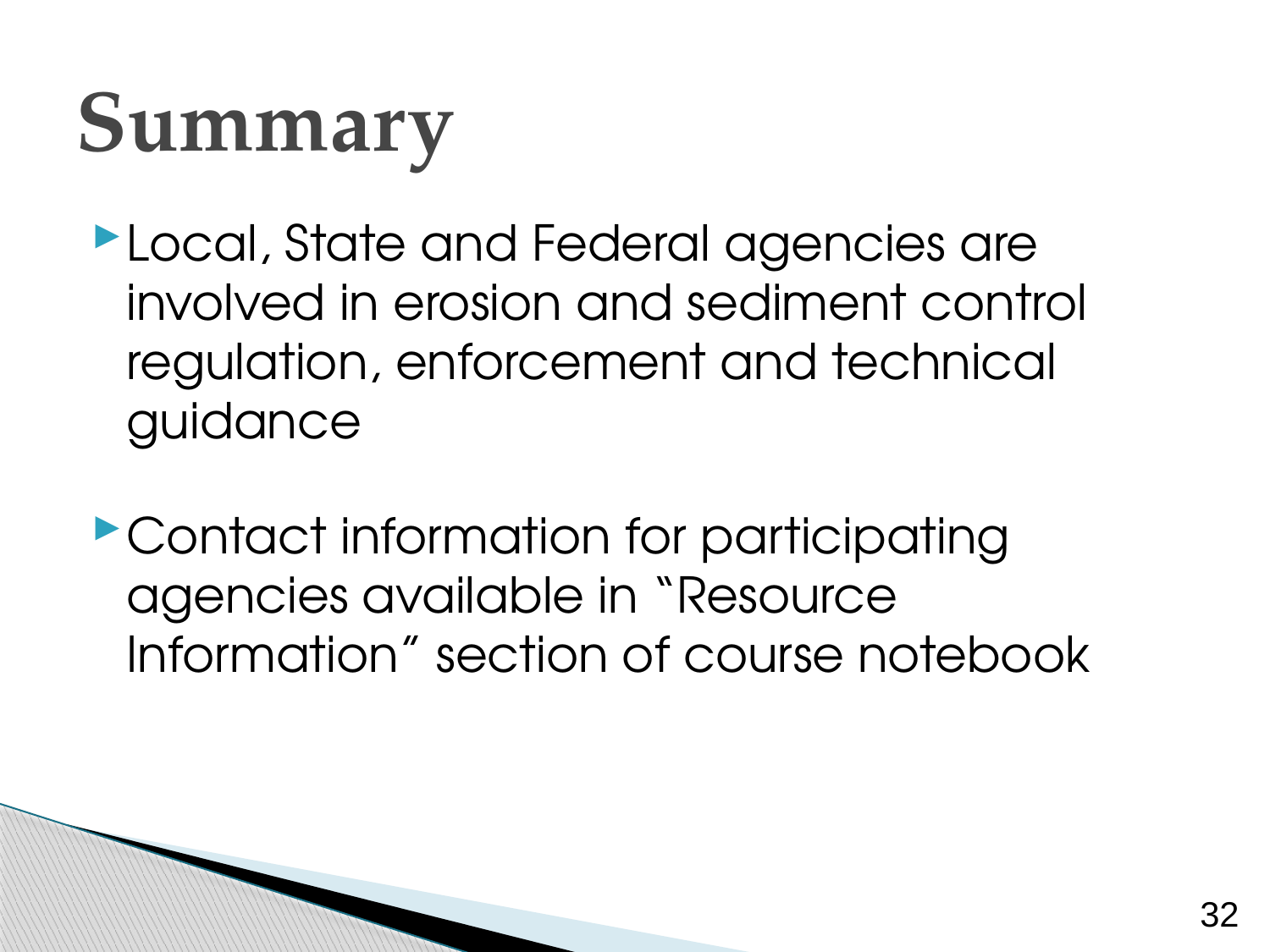

# Summary
Local, State and Federal agencies are involved in erosion and sediment control regulation, enforcement and technical guidance

Contact information for participating agencies available in “Resource Information” section of course notebook

32